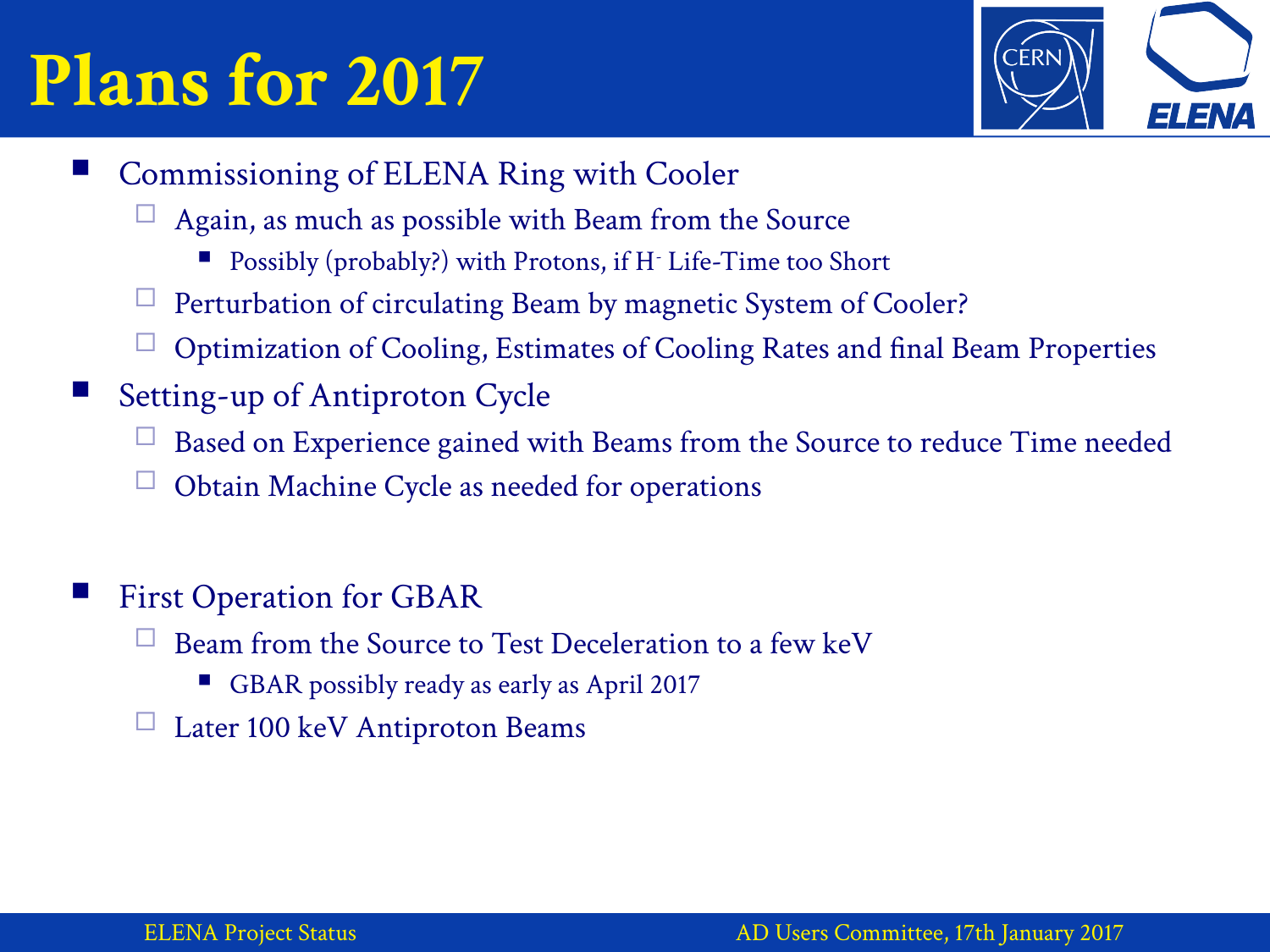

# Plans for 2017
Commissioning of ELENA Ring with Cooler
Again, as much as possible with Beam from the Source
Possibly (probably?) with Protons, if H- Life-Time too Short
Perturbation of circulating Beam by magnetic System of Cooler?
Optimization of Cooling, Estimates of Cooling Rates and final Beam Properties
Setting-up of Antiproton Cycle
Based on Experience gained with Beams from the Source to reduce Time needed
Obtain Machine Cycle as needed for operations

First Operation for GBAR
Beam from the Source to Test Deceleration to a few keV
GBAR possibly ready as early as April 2017
Later 100 keV Antiproton Beams
ELENA Project Status                                                                     AD Users Committee, 17th January 2017